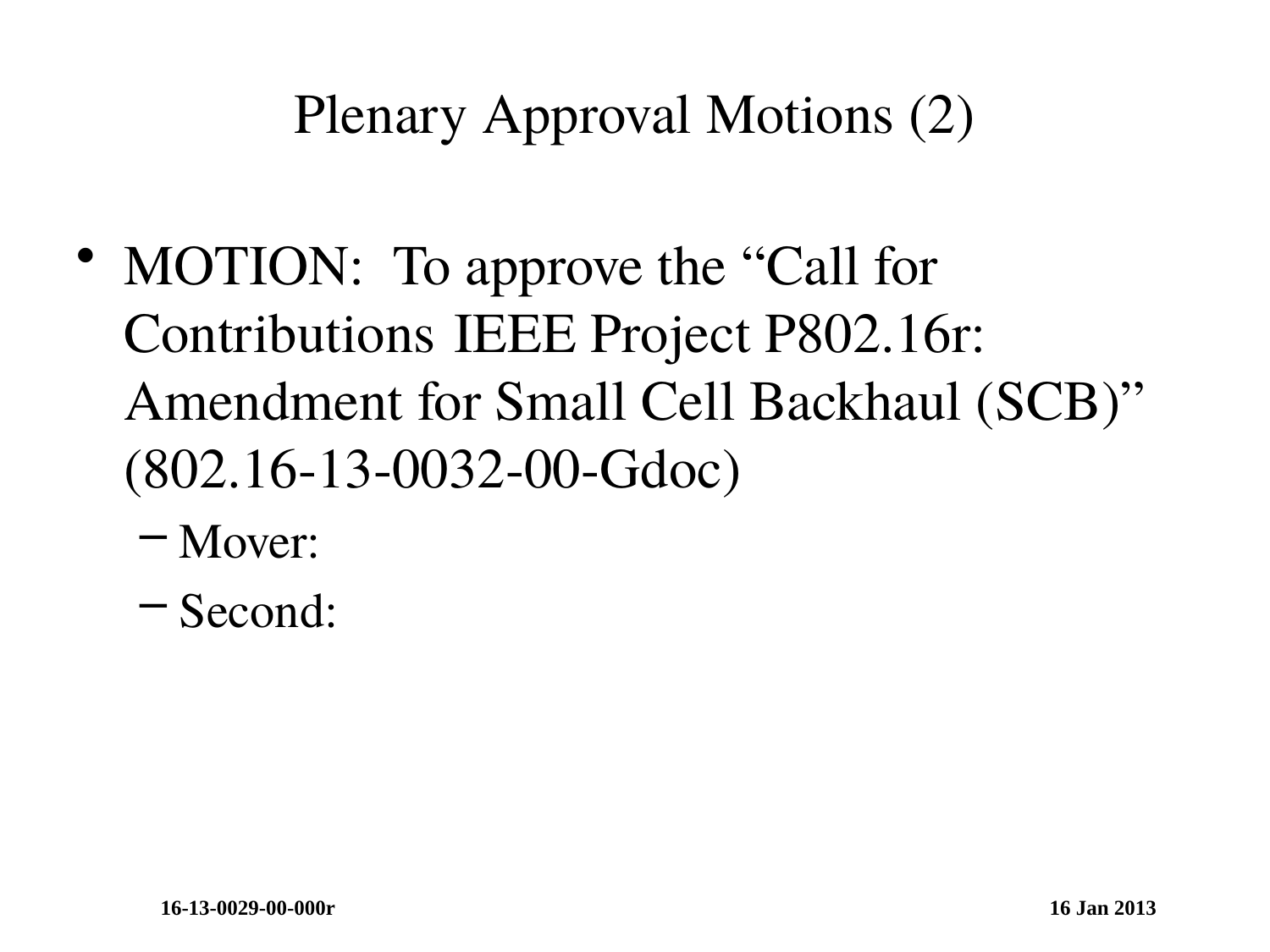

# Plenary Approval Motions (2)
MOTION:  To approve the “Call for Contributions IEEE Project P802.16r: Amendment for Small Cell Backhaul (SCB)” (802.16-13-0032-00-Gdoc)
Mover:
Second:
16-13-0029-00-000r						16 Jan 2013